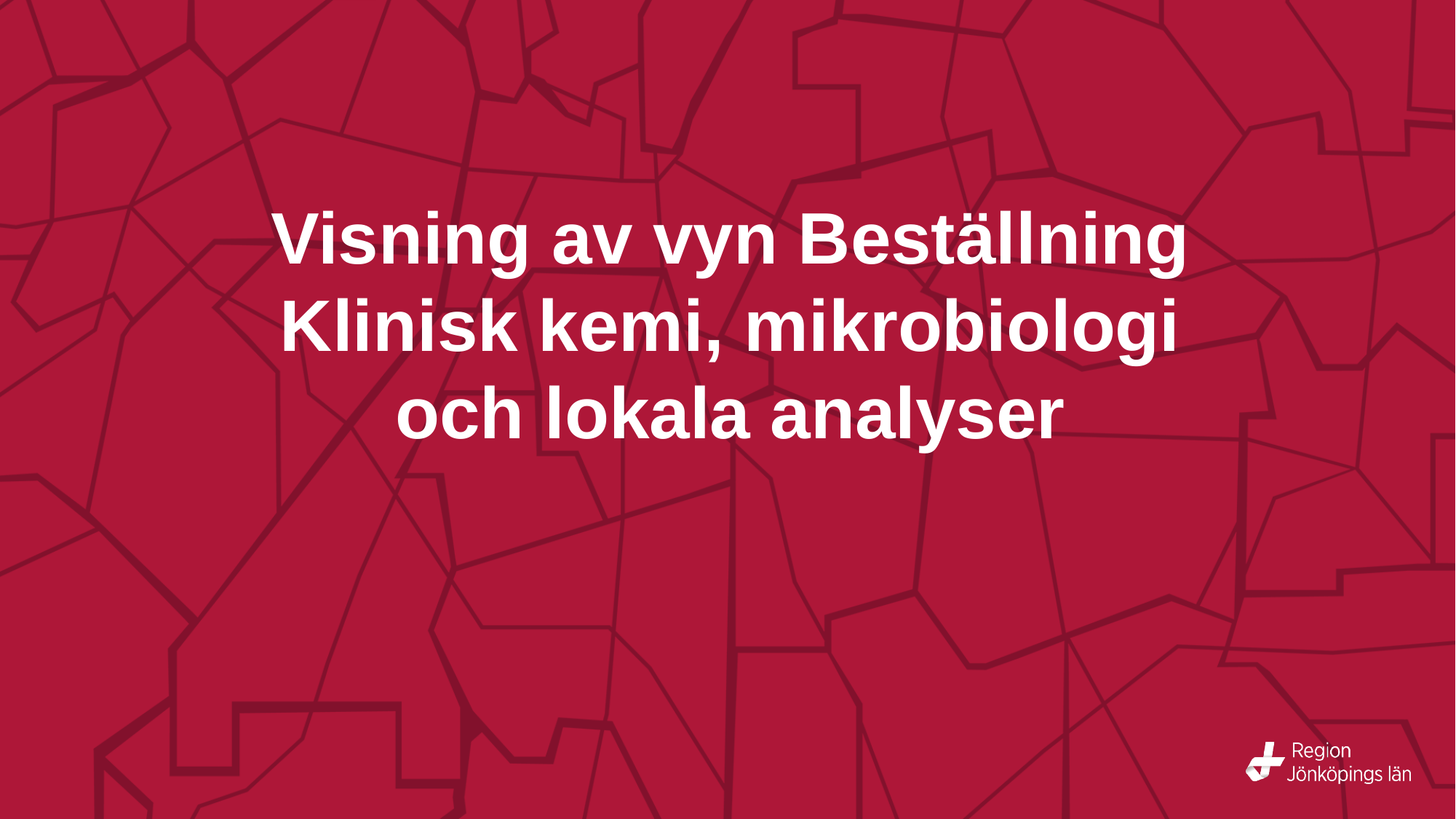

# Visning av vyn Beställning Klinisk kemi, mikrobiologi och lokala analyser